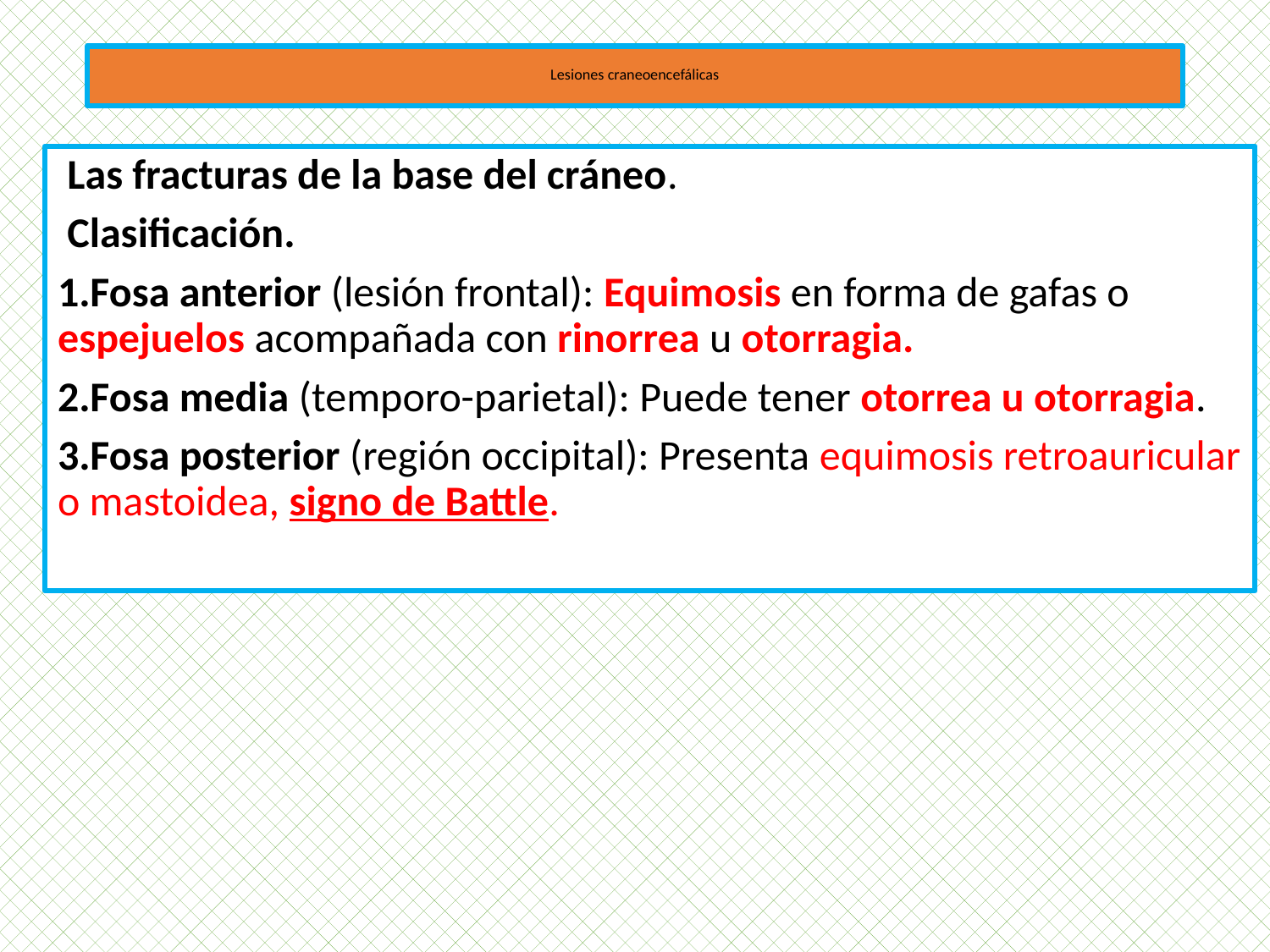

# Lesiones craneoencefálicas
 Las fracturas de la base del cráneo.
 Clasificación.
1.Fosa anterior (lesión frontal): Equimosis en forma de gafas o espejuelos acompañada con rinorrea u otorragia.
2.Fosa media (temporo-parietal): Puede tener otorrea u otorragia.
3.Fosa posterior (región occipital): Presenta equimosis retroauricular o mastoidea, signo de Battle.